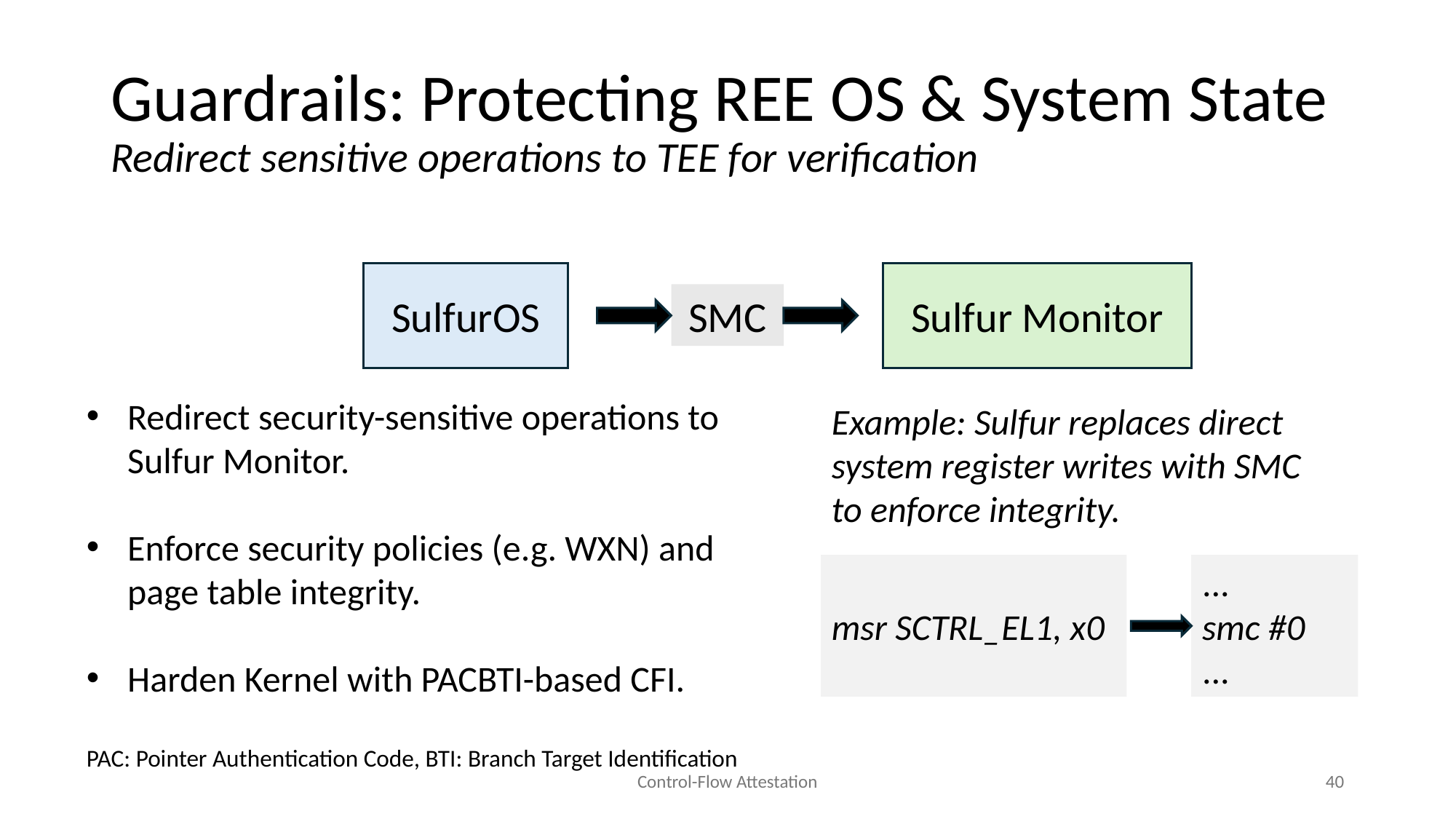

# Guardrails: Protecting REE OS & System State Redirect sensitive operations to TEE for verification
SulfurOS
Sulfur Monitor
SMC

Redirect security-sensitive operations to Sulfur Monitor.

Enforce security policies (e.g. WXN) and page table integrity.

Harden Kernel with PACBTI-based CFI.

PAC: Pointer Authentication Code, BTI: Branch Target Identification
Example: Sulfur replaces direct system register writes with SMC to enforce integrity.

msr SCTRL_EL1, x0

...
smc #0
...

Control-Flow Attestation
40